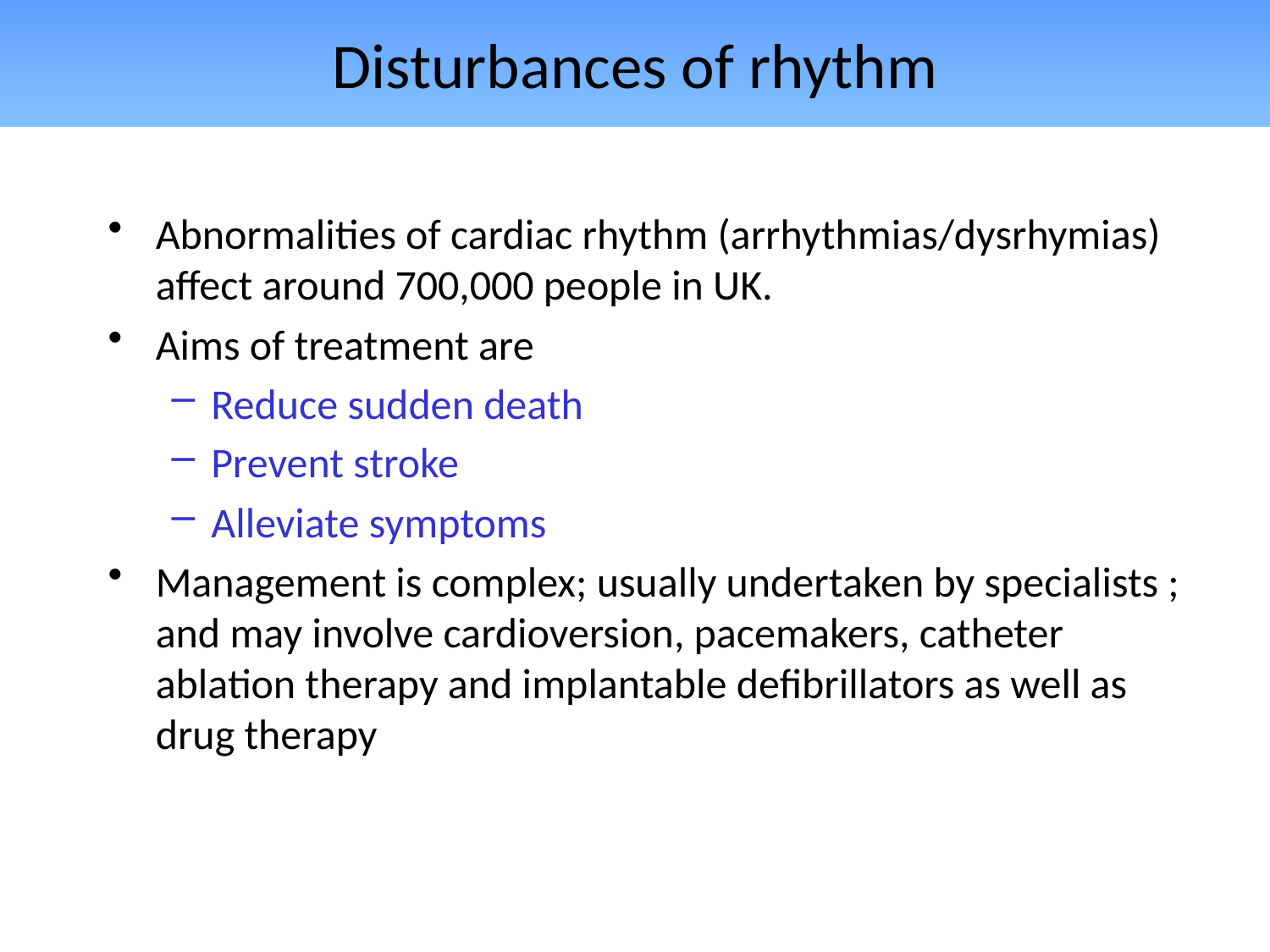

# Disturbances of rhythm
Abnormalities of cardiac rhythm (arrhythmias/dysrhymias) affect around 700,000 people in UK.
Aims of treatment are
Reduce sudden death
Prevent stroke
Alleviate symptoms
Management is complex; usually undertaken by specialists ; and may involve cardioversion, pacemakers, catheter ablation therapy and implantable defibrillators as well as drug therapy